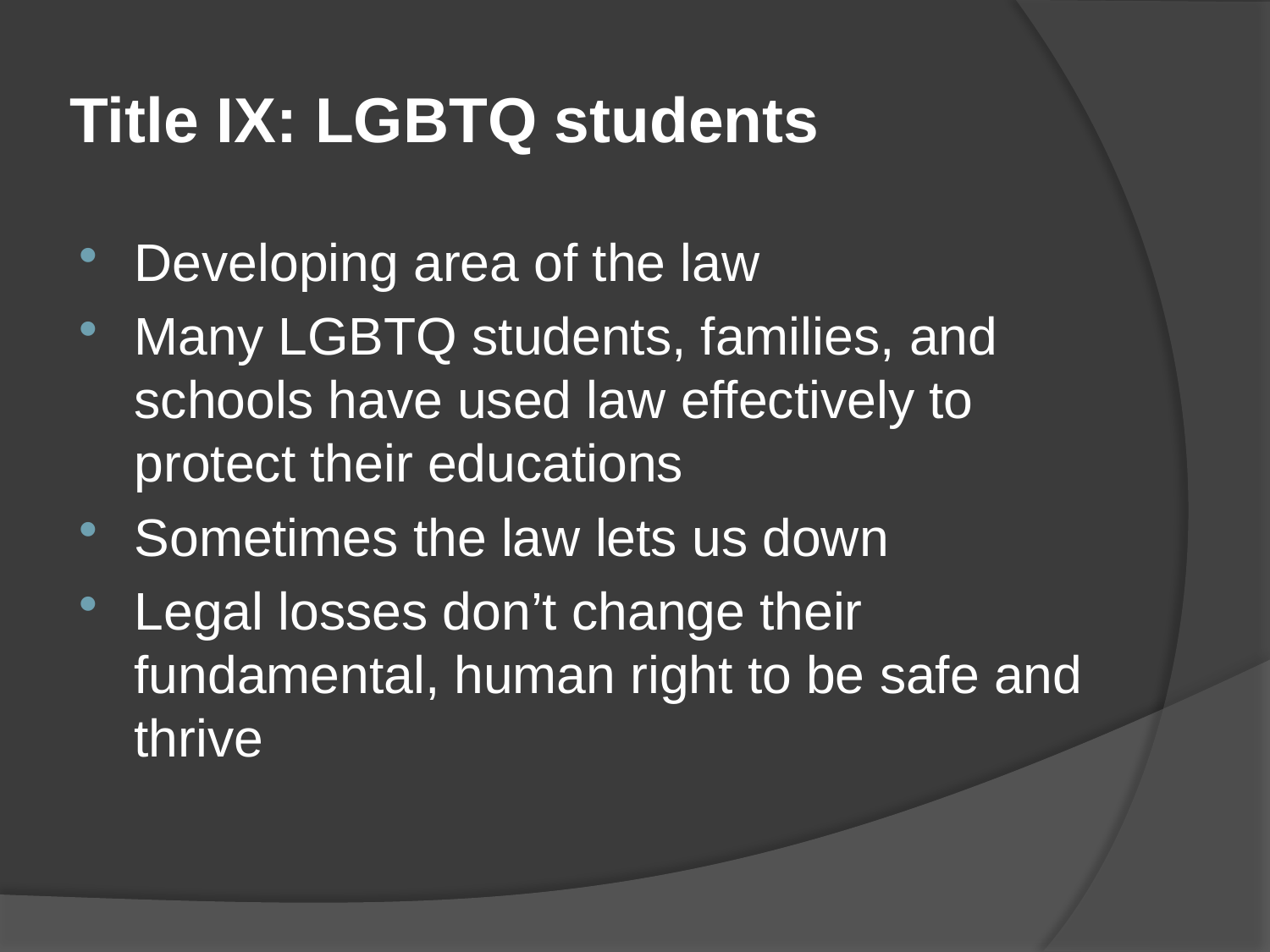

# Title IX: LGBTQ students
Developing area of the law
Many LGBTQ students, families, and schools have used law effectively to protect their educations
Sometimes the law lets us down
Legal losses don’t change their fundamental, human right to be safe and thrive